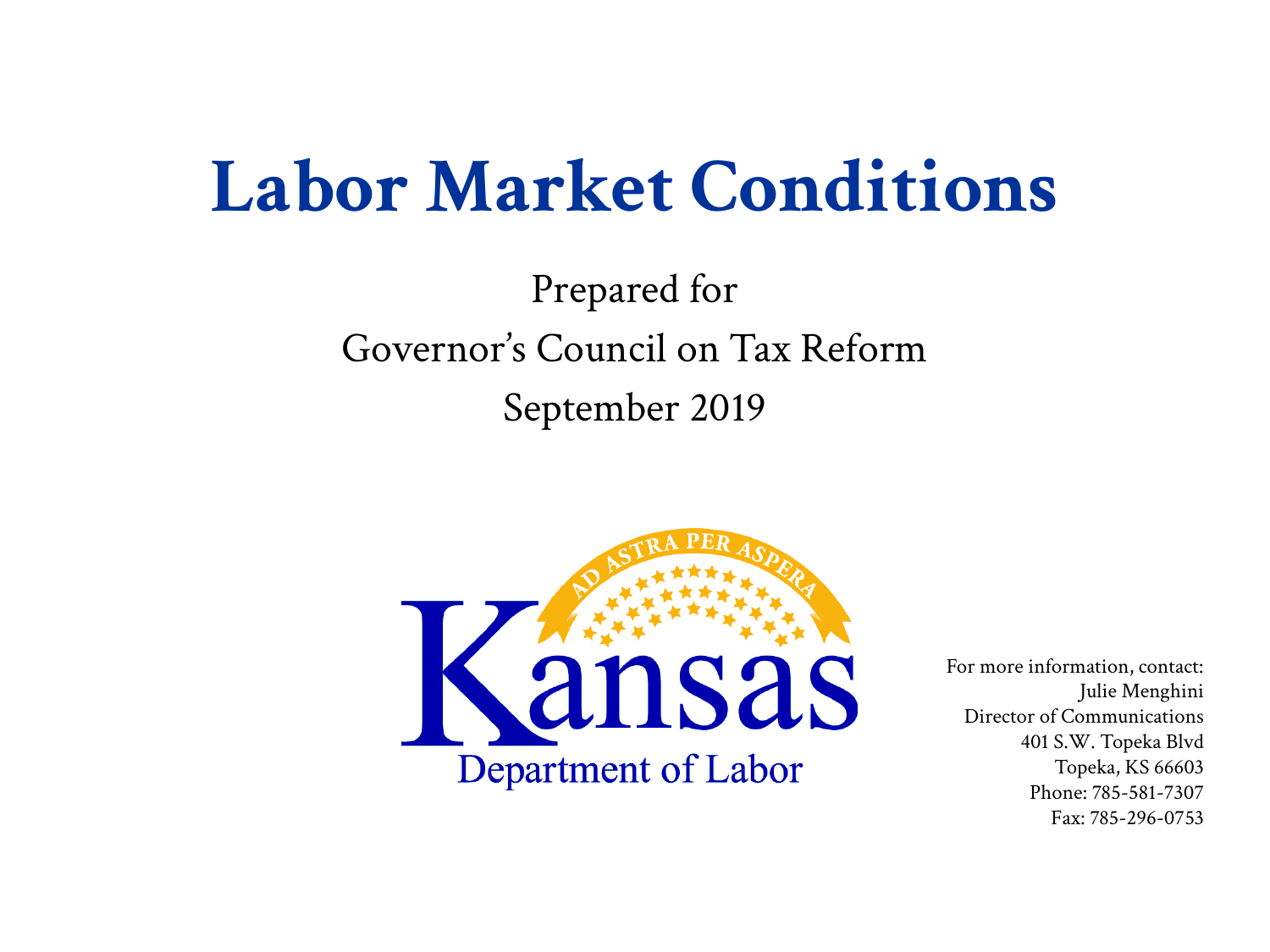

# Labor Market Conditions
Prepared for
Governor’s Council on Tax Reform
September 2019
For more information, contact:
Julie Menghini
Director of Communications
401 S.W. Topeka Blvd
Topeka, KS 66603
Phone: 785-581-7307
Fax: 785-296-0753